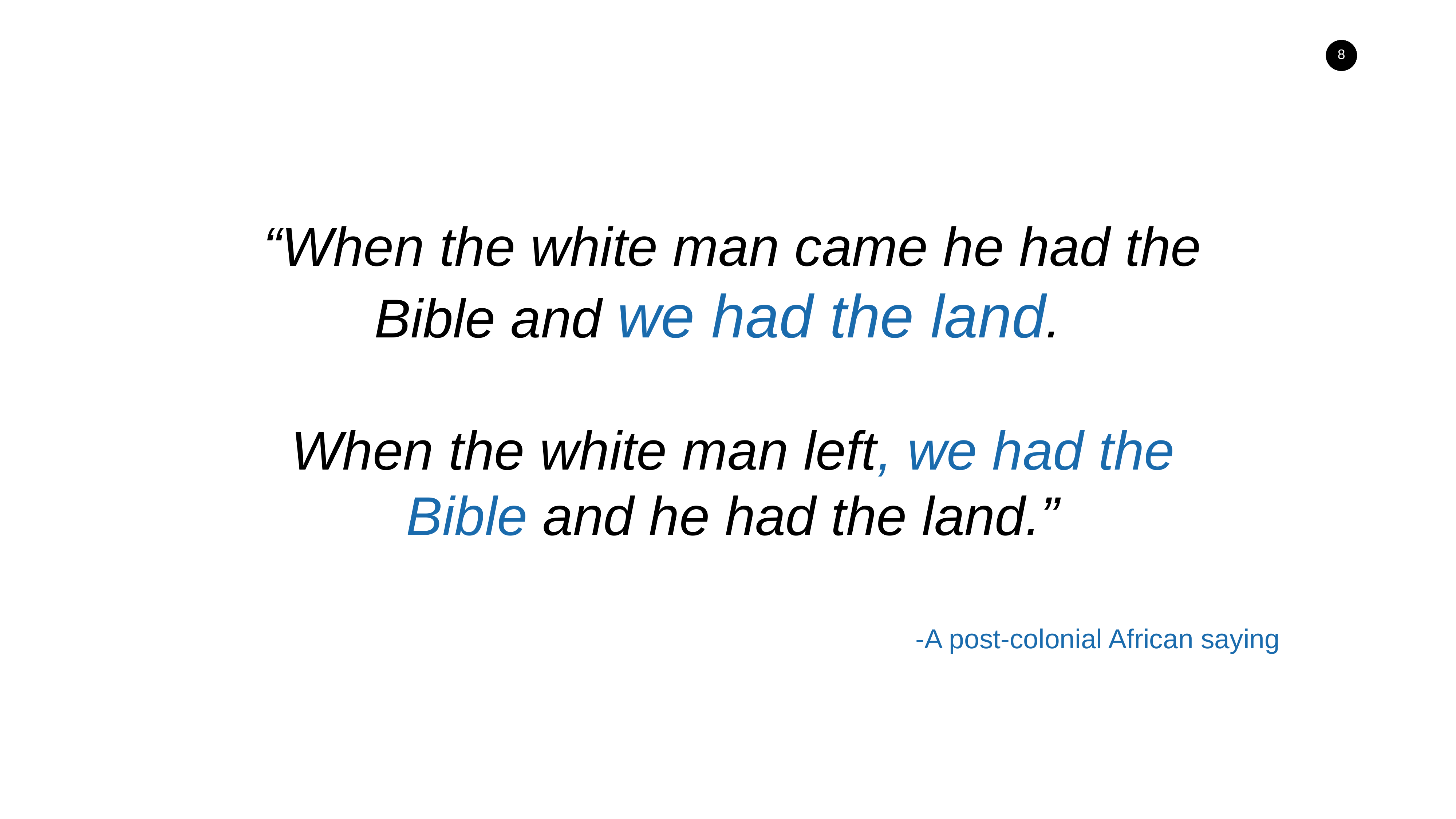

“When the white man came he had the Bible and we had the land.

When the white man left, we had the Bible and he had the land.”

-A post-colonial African saying